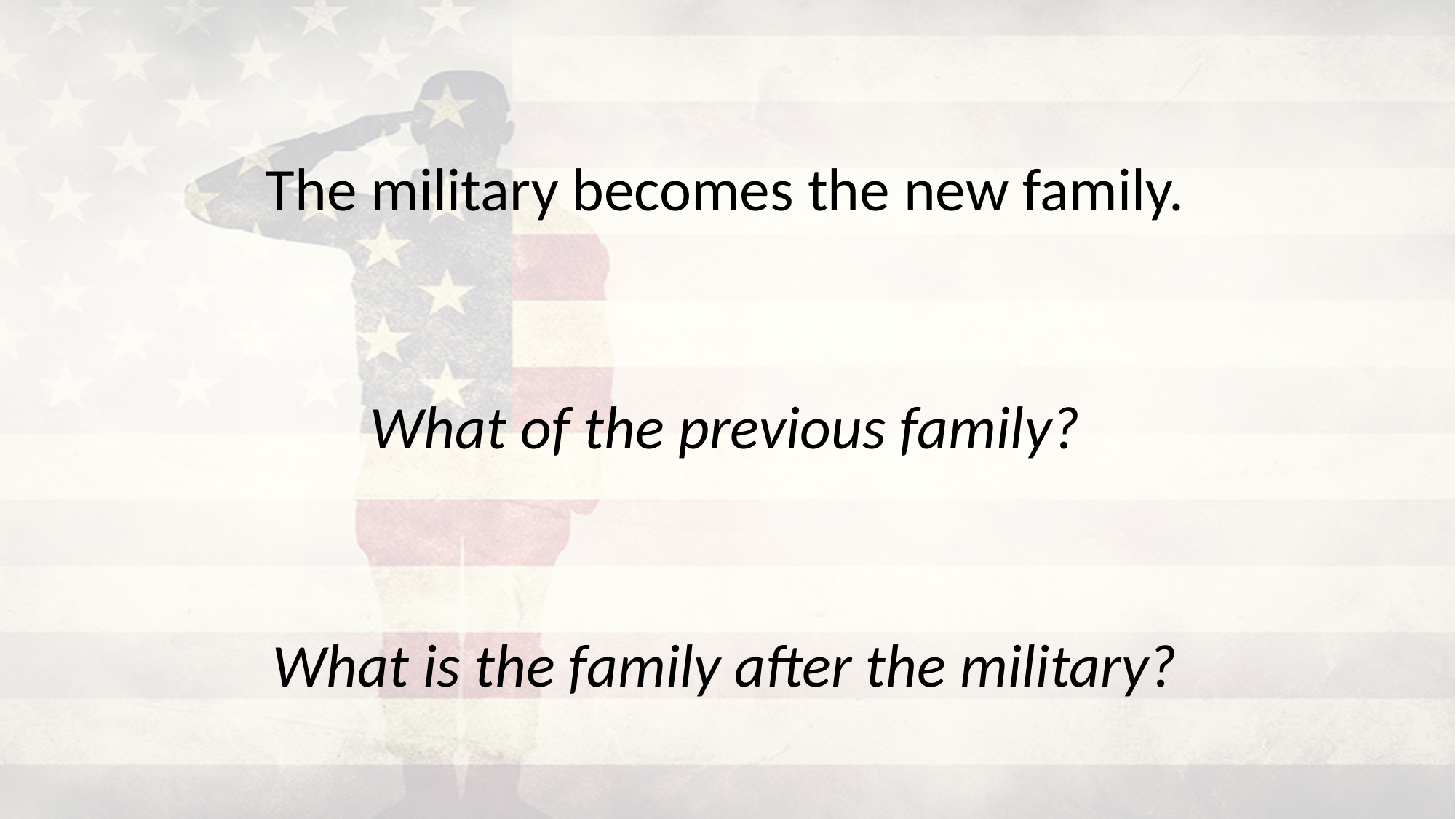

The military becomes the new family.

What of the previous family?

What is the family after the military?